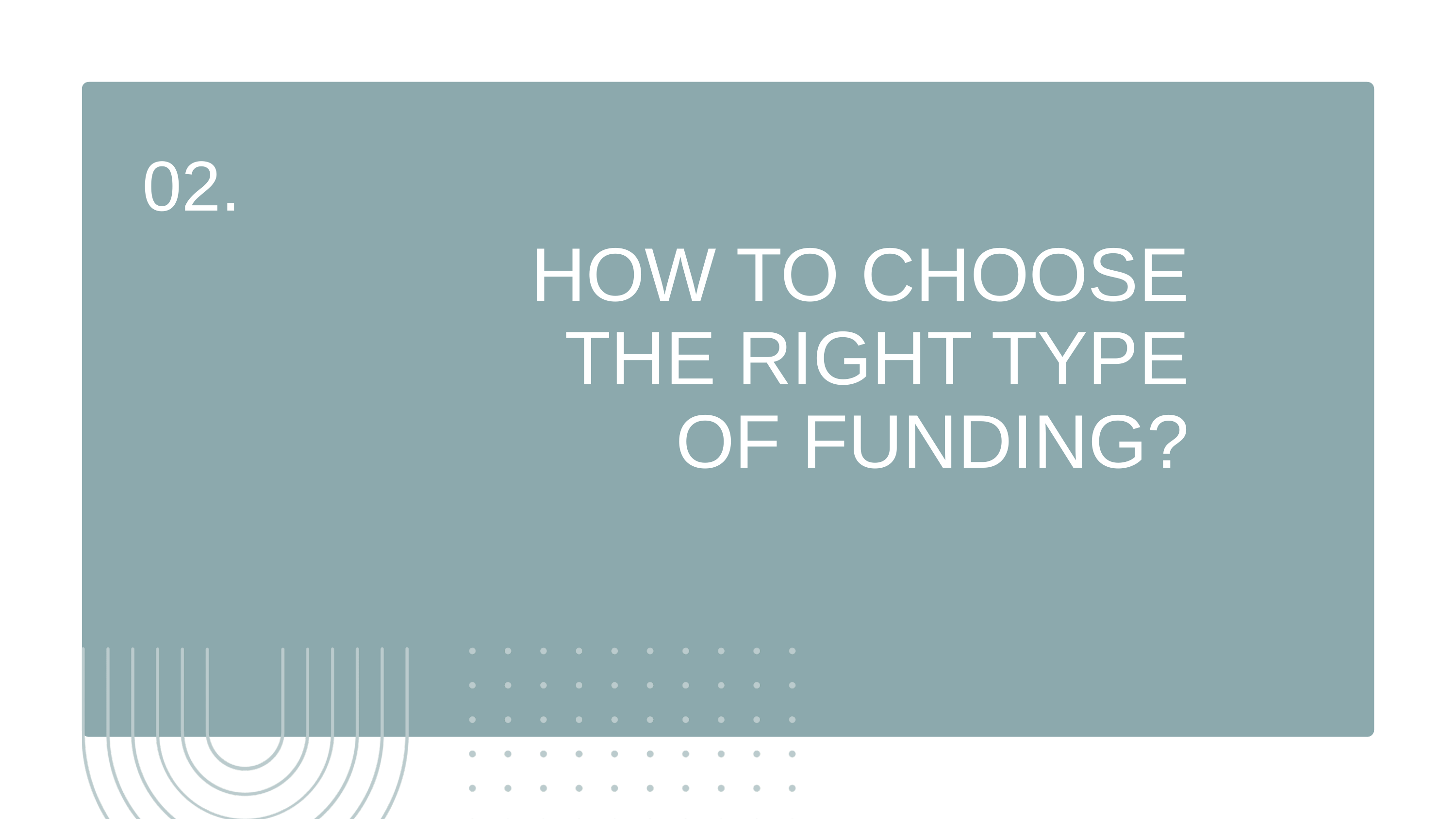

02.
HOW TO CHOOSE THE RIGHT TYPE OF FUNDING?